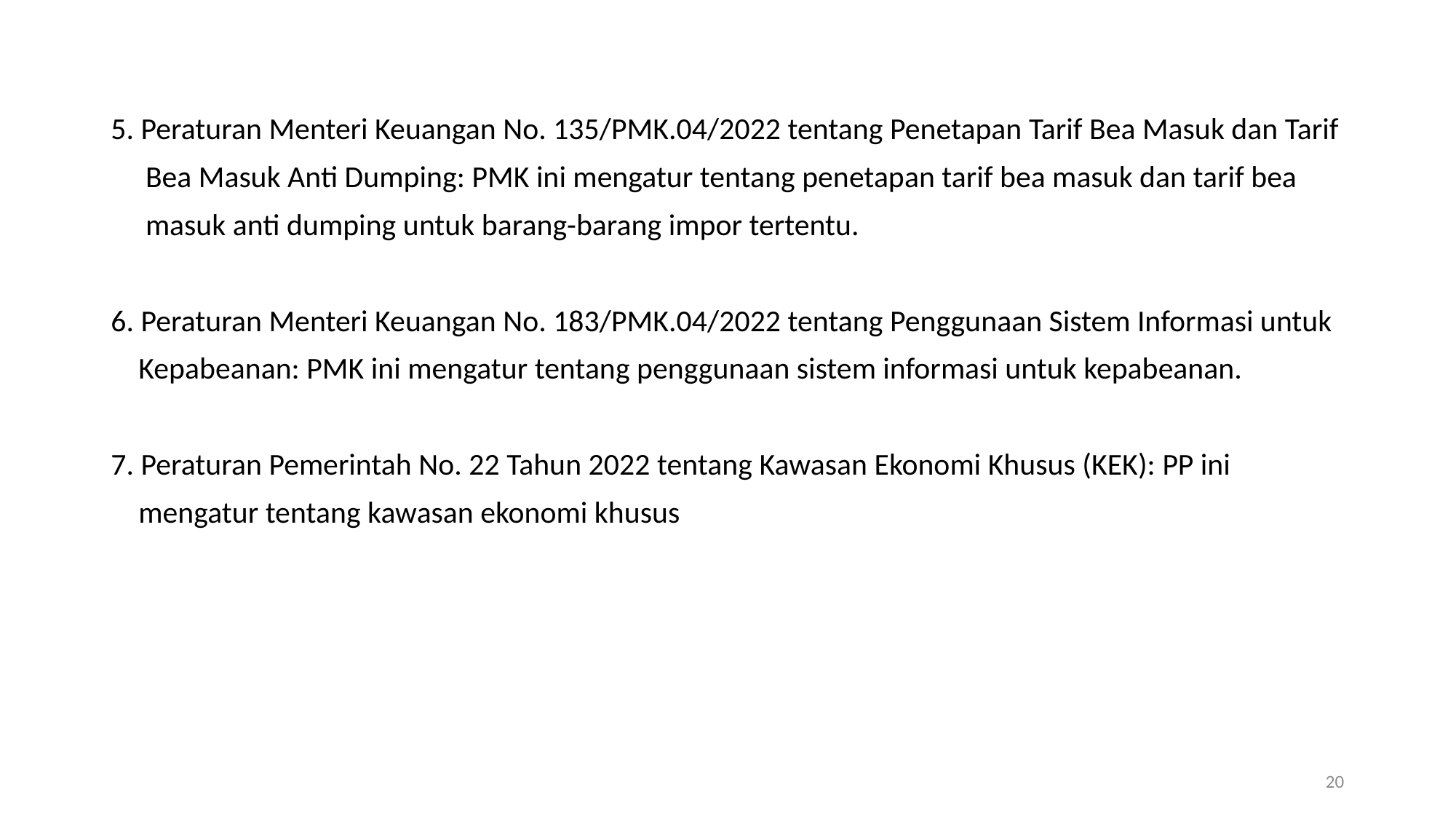

5. Peraturan Menteri Keuangan No. 135/PMK.04/2022 tentang Penetapan Tarif Bea Masuk dan Tarif
     Bea Masuk Anti Dumping: PMK ini mengatur tentang penetapan tarif bea masuk dan tarif bea
     masuk anti dumping untuk barang-barang impor tertentu.

6. Peraturan Menteri Keuangan No. 183/PMK.04/2022 tentang Penggunaan Sistem Informasi untuk
    Kepabeanan: PMK ini mengatur tentang penggunaan sistem informasi untuk kepabeanan.

7. Peraturan Pemerintah No. 22 Tahun 2022 tentang Kawasan Ekonomi Khusus (KEK): PP ini
    mengatur tentang kawasan ekonomi khusus

20